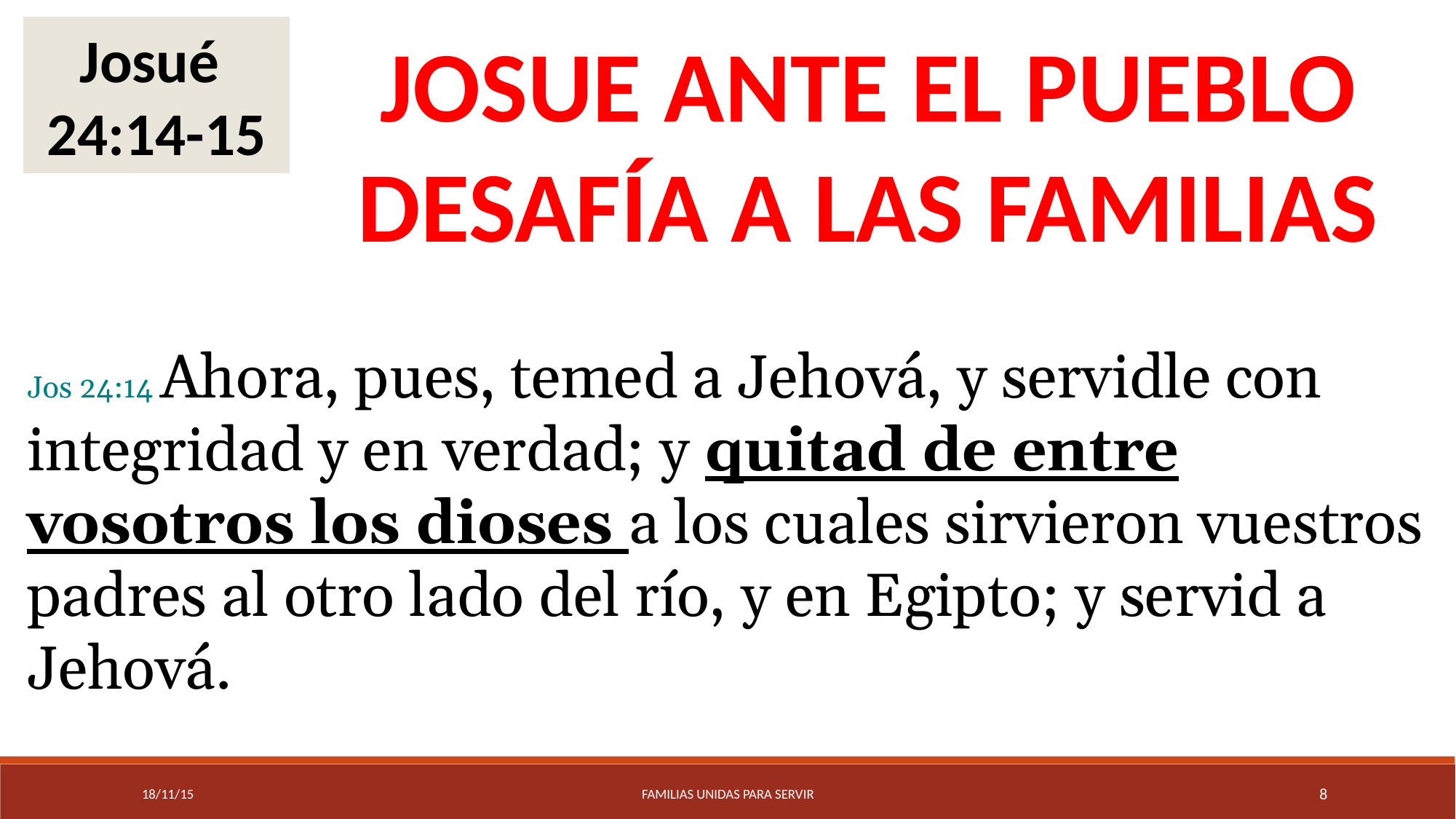

Josué  24:14-15
JOSUE ANTE EL PUEBLO DESAFÍA A LAS FAMILIAS
Jos 24:14 Ahora, pues, temed a Jehová, y servidle con integridad y en verdad; y quitad de entre vosotros los dioses a los cuales sirvieron vuestros padres al otro lado del río, y en Egipto; y servid a Jehová.
18/11/15
Familias unidas para servir
8